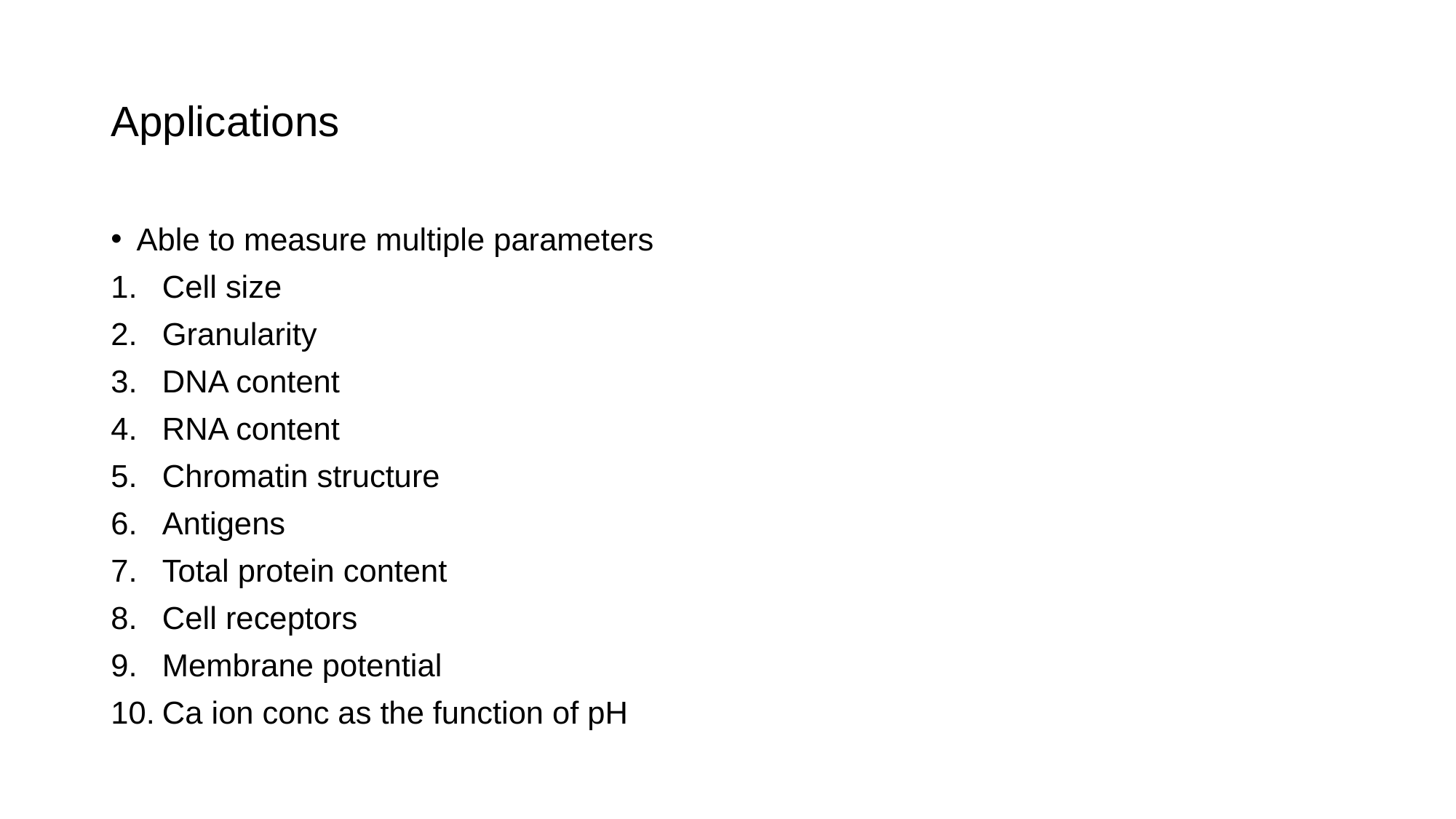

# Applications
Able to measure multiple parameters
Cell size
Granularity
DNA content
RNA content
Chromatin structure
Antigens
Total protein content
Cell receptors
Membrane potential
Ca ion conc as the function of pH